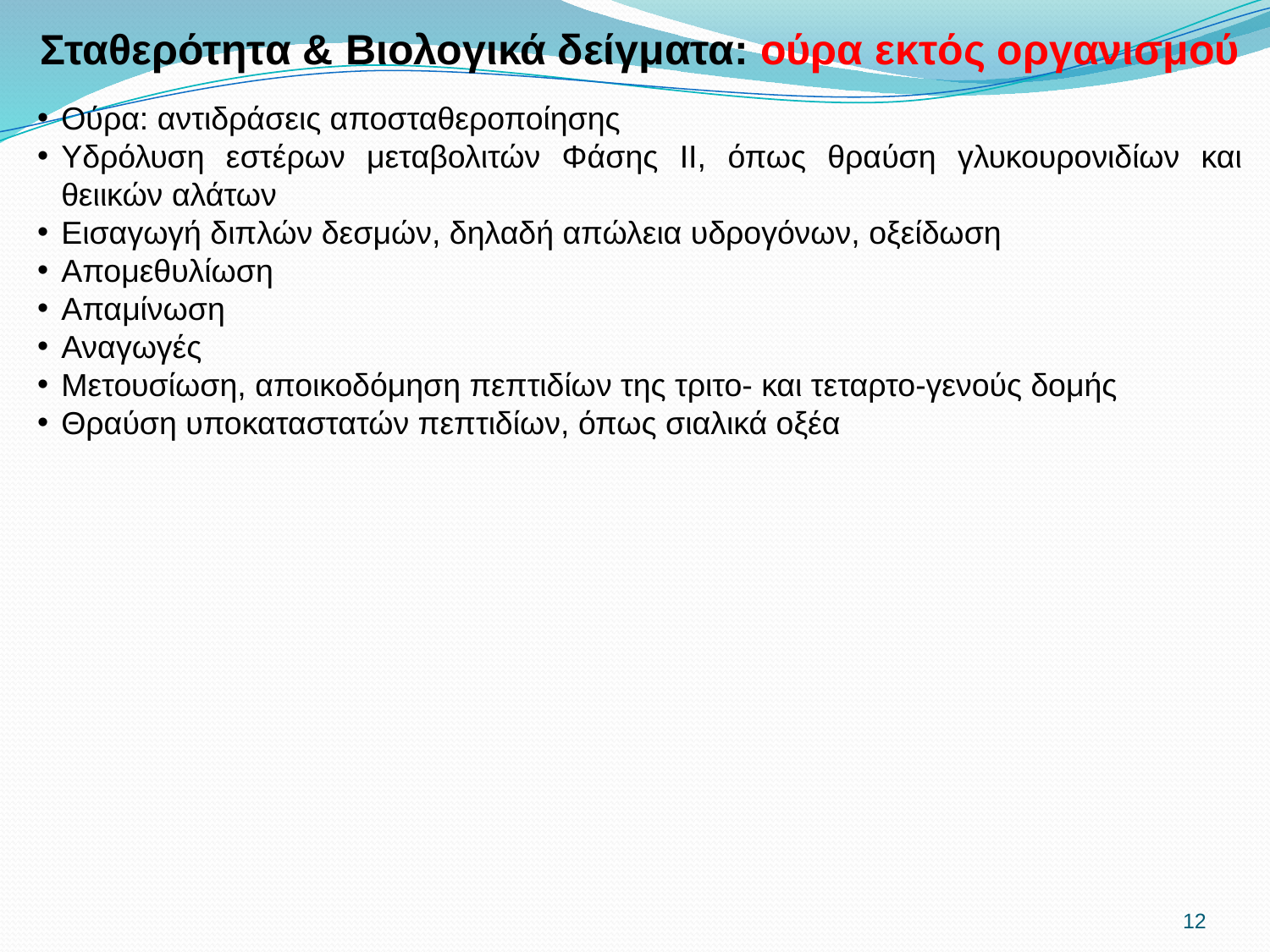

Σταθερότητα & Βιολογικά δείγματα: ούρα εκτός οργανισμού

Ούρα: αντιδράσεις αποσταθεροποίησης
Υδρόλυση εστέρων μεταβολιτών Φάσης ΙΙ, όπως θραύση γλυκουρονιδίων και θειικών αλάτων
Εισαγωγή διπλών δεσμών, δηλαδή απώλεια υδρογόνων, οξείδωση
Απομεθυλίωση
Απαμίνωση
Αναγωγές
Μετουσίωση, αποικοδόμηση πεπτιδίων της τριτο- και τεταρτο-γενούς δομής
Θραύση υποκαταστατών πεπτιδίων, όπως σιαλικά οξέα

12